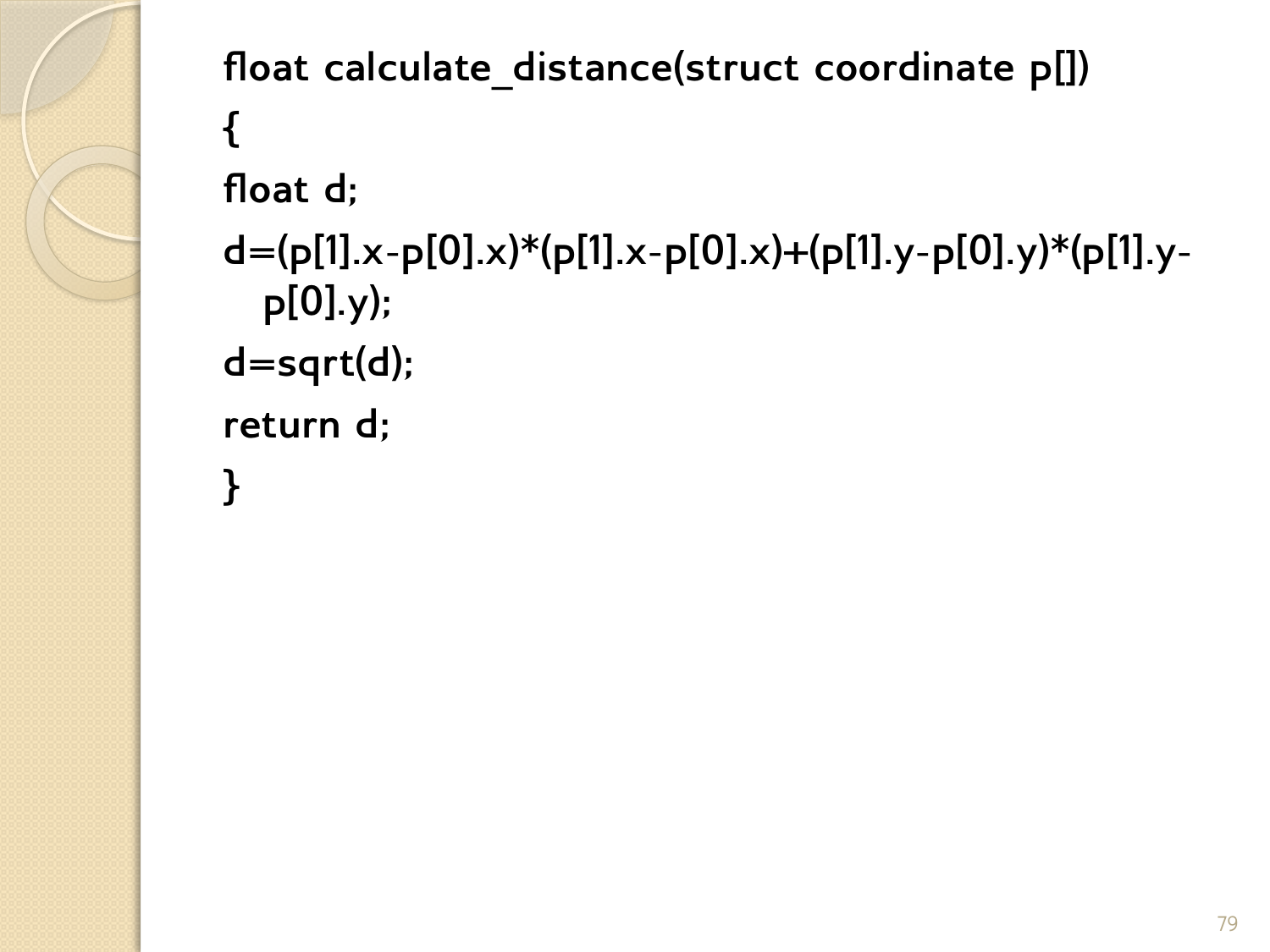

float calculate_distance(struct coordinate p[])
{
float d;
d=(p[1].x-p[0].x)*(p[1].x-p[0].x)+(p[1].y-p[0].y)*(p[1].y-p[0].y);
d=sqrt(d);
return d;
}
79